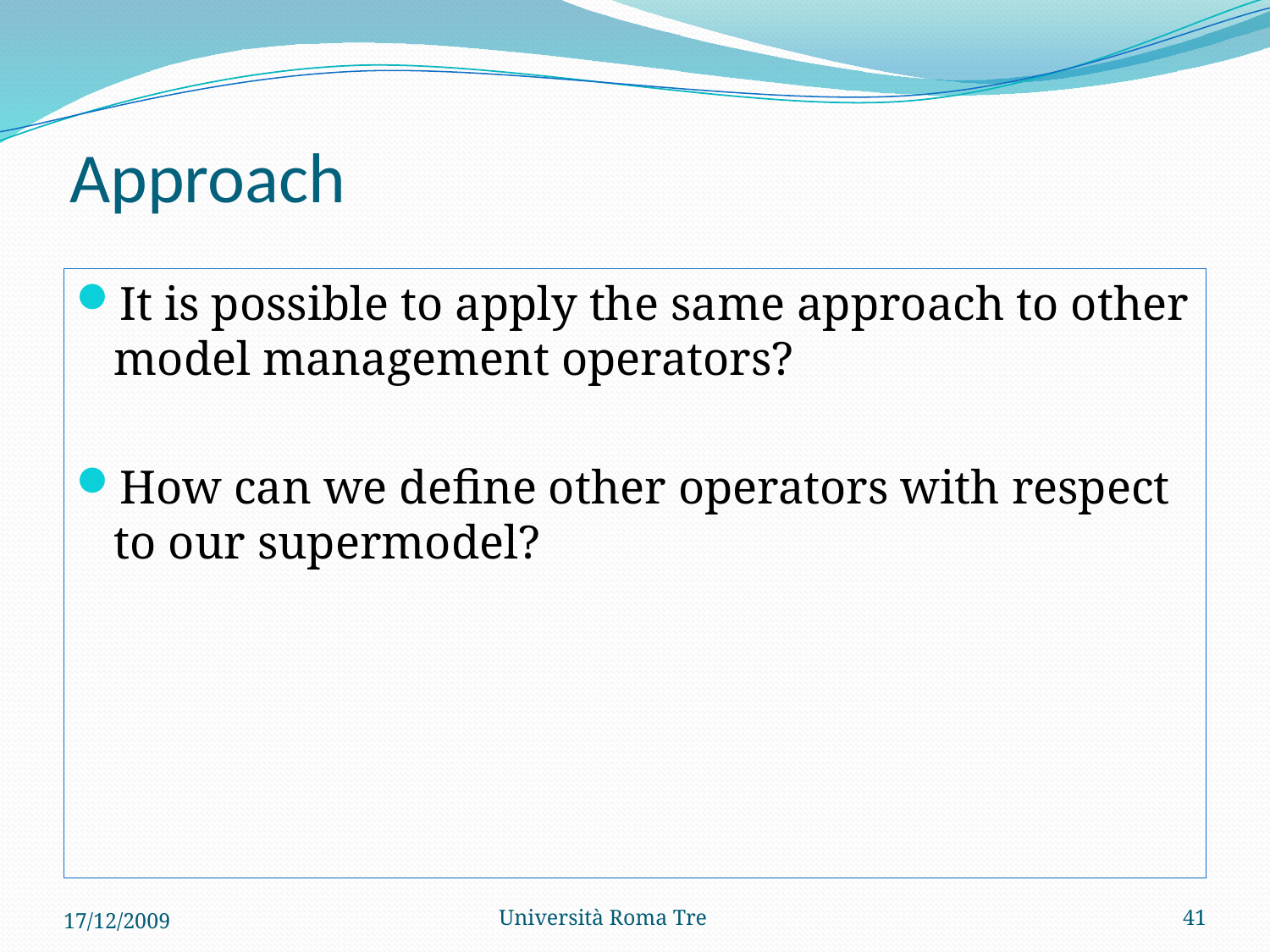

# Approach
It is possible to apply the same approach to other model management operators?

How can we define other operators with respect to our supermodel?
17/12/2009
Università Roma Tre
41